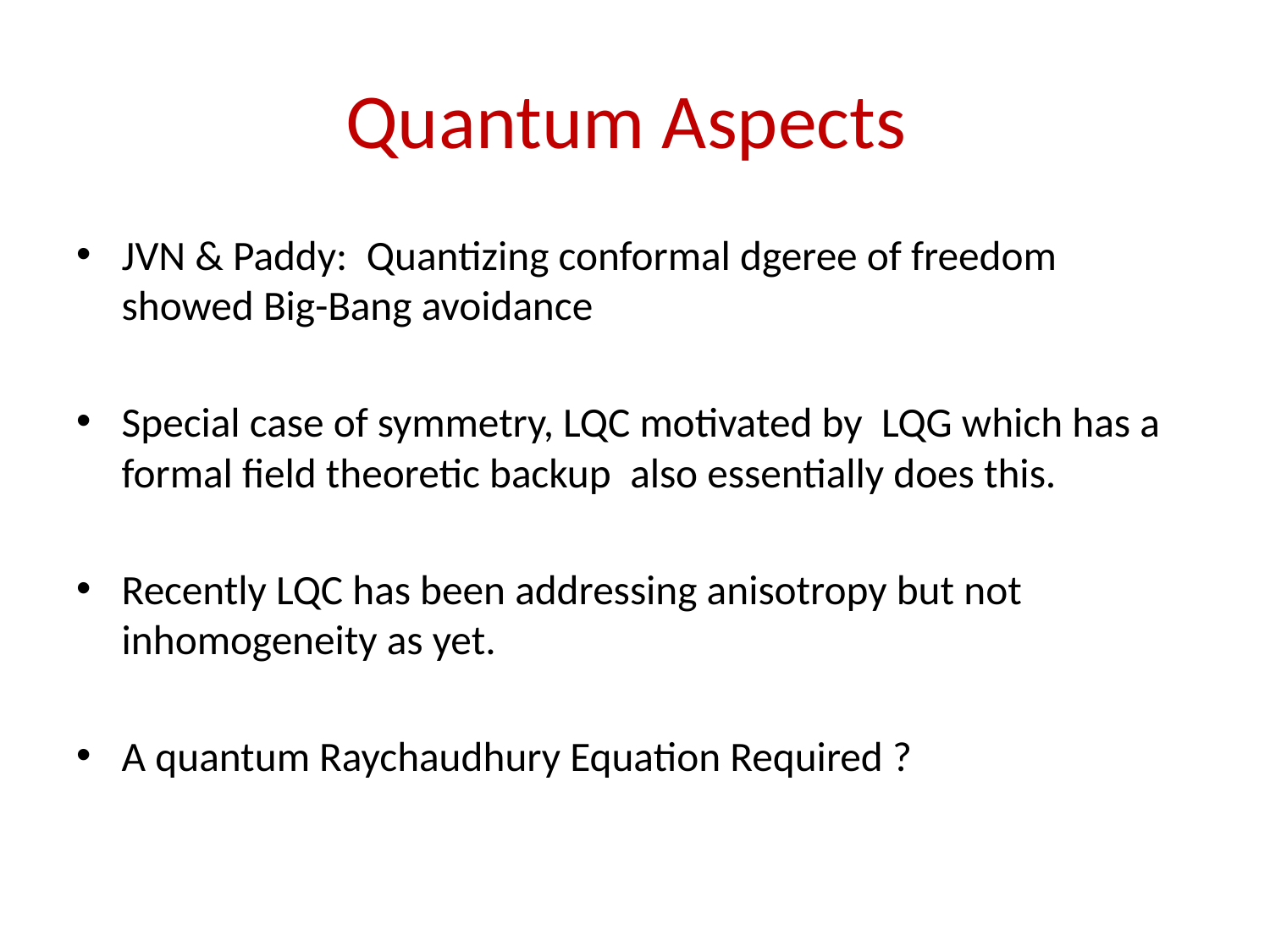

# Quantum Aspects
JVN & Paddy:  Quantizing conformal dgeree of freedom showed Big-Bang avoidance

Special case of symmetry, LQC motivated by  LQG which has a formal field theoretic backup  also essentially does this.

Recently LQC has been addressing anisotropy but not inhomogeneity as yet.

A quantum Raychaudhury Equation Required ?